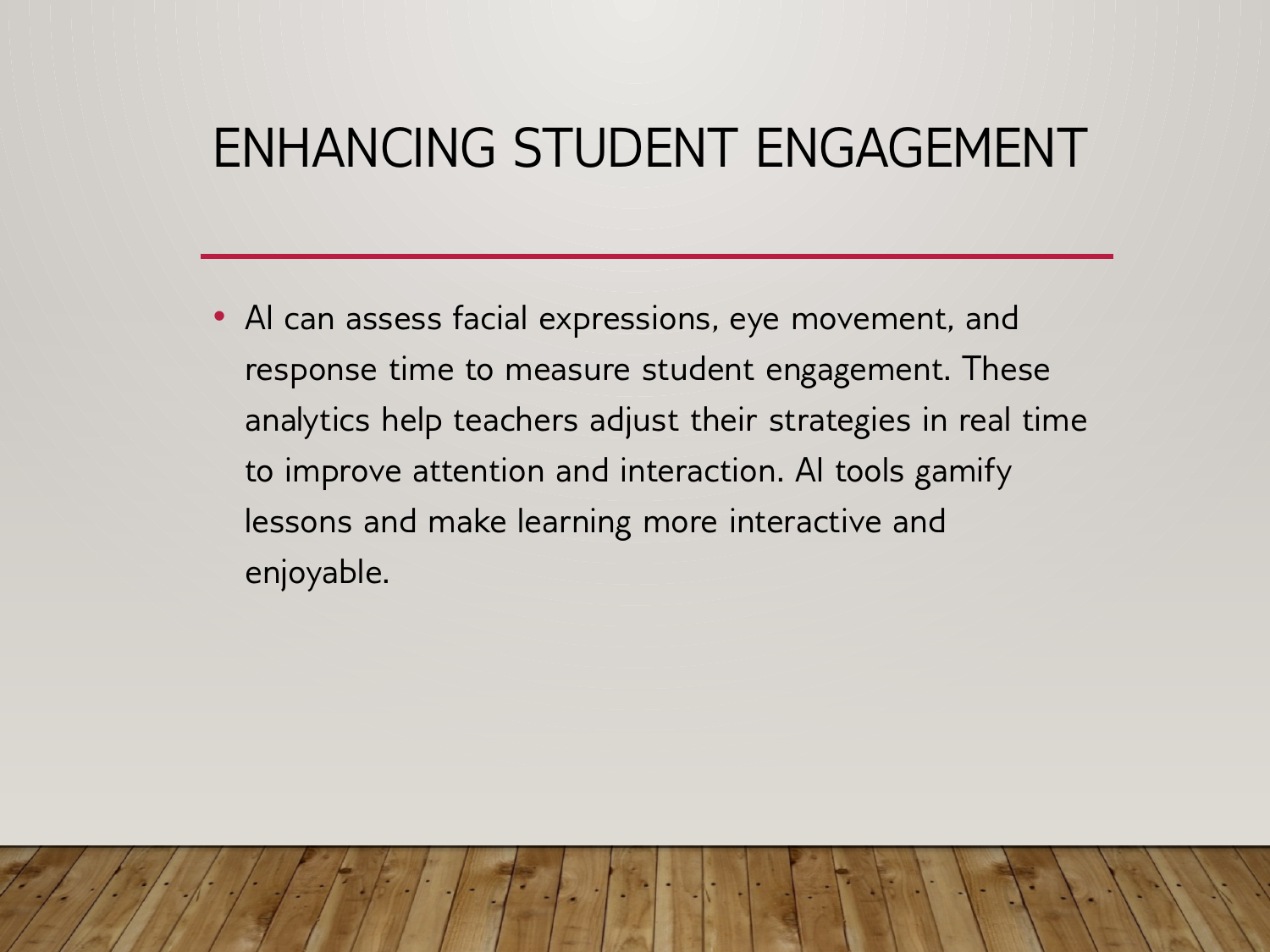

# Enhancing Student Engagement
AI can assess facial expressions, eye movement, and response time to measure student engagement. These analytics help teachers adjust their strategies in real time to improve attention and interaction. AI tools gamify lessons and make learning more interactive and enjoyable.